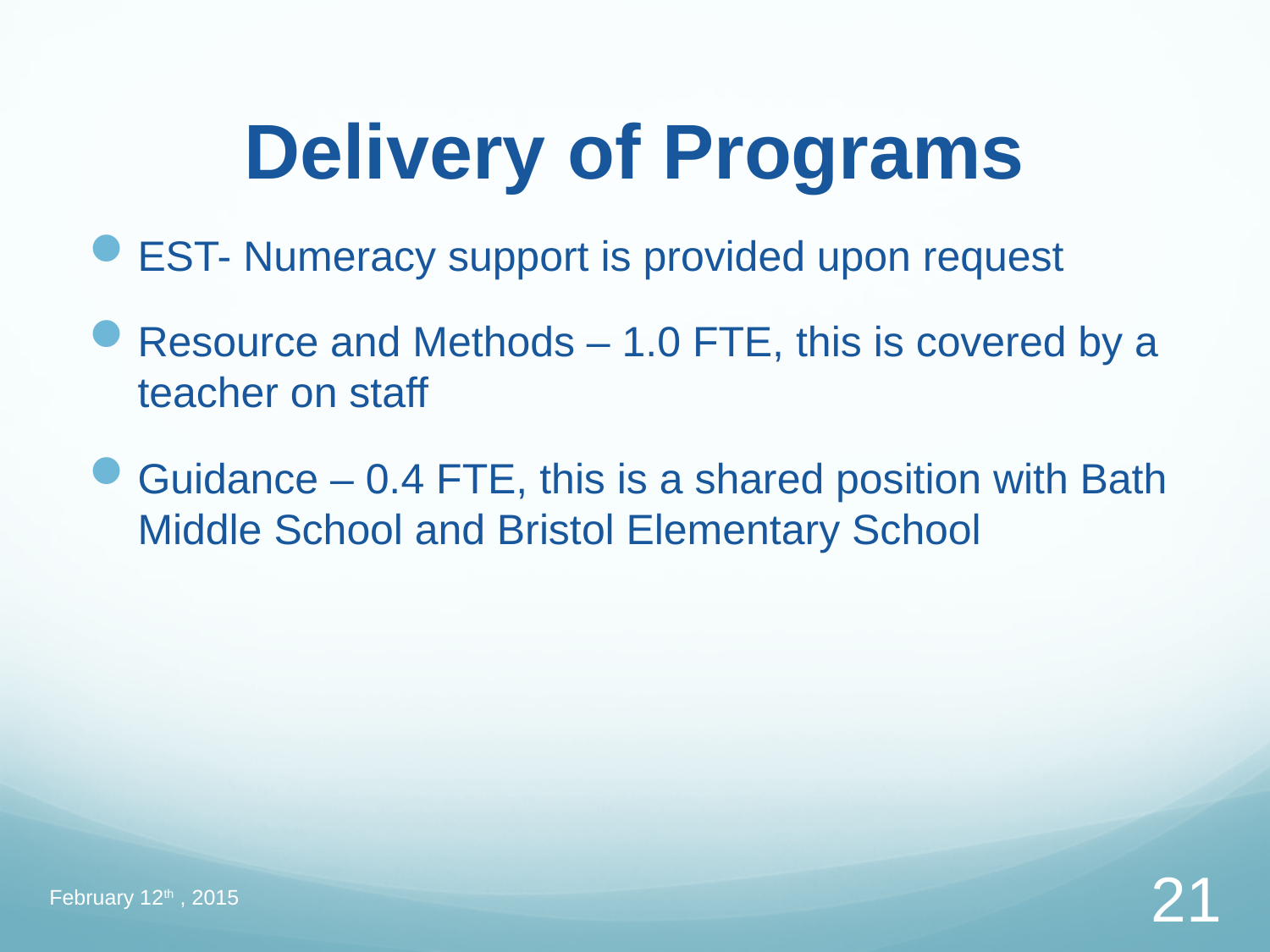

# Delivery of Programs
EST- Numeracy support is provided upon request
Resource and Methods – 1.0 FTE, this is covered by a teacher on staff
Guidance – 0.4 FTE, this is a shared position with Bath Middle School and Bristol Elementary School
February 12th , 2015
21